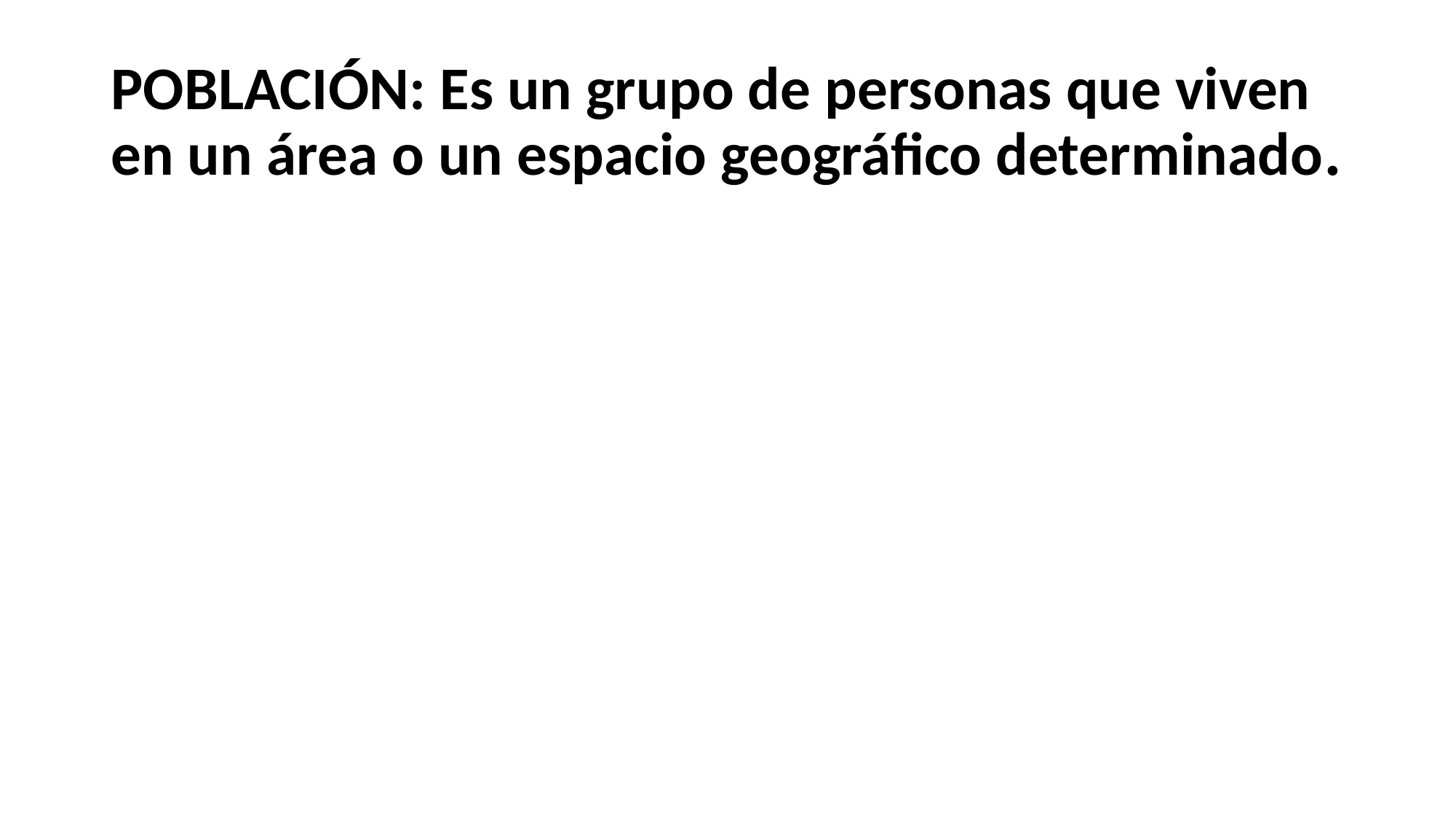

# POBLACIÓN: Es un grupo de personas que viven en un área o un espacio geográfico determinado.